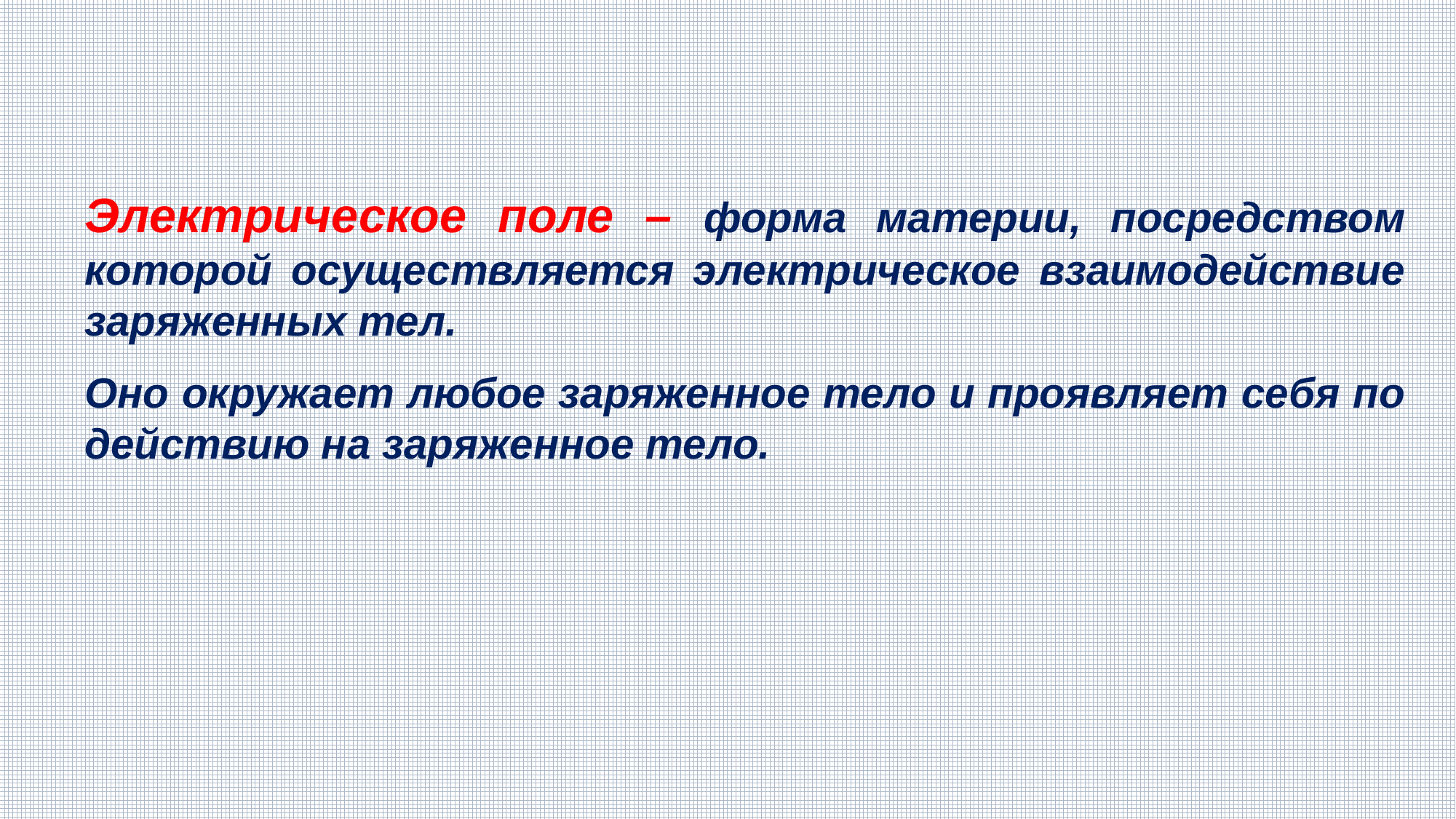

Электрическое поле – форма материи, посредством которой осуществляется электрическое взаимодействие заряженных тел.
Оно окружает любое заряженное тело и проявляет себя по действию на заряженное тело.